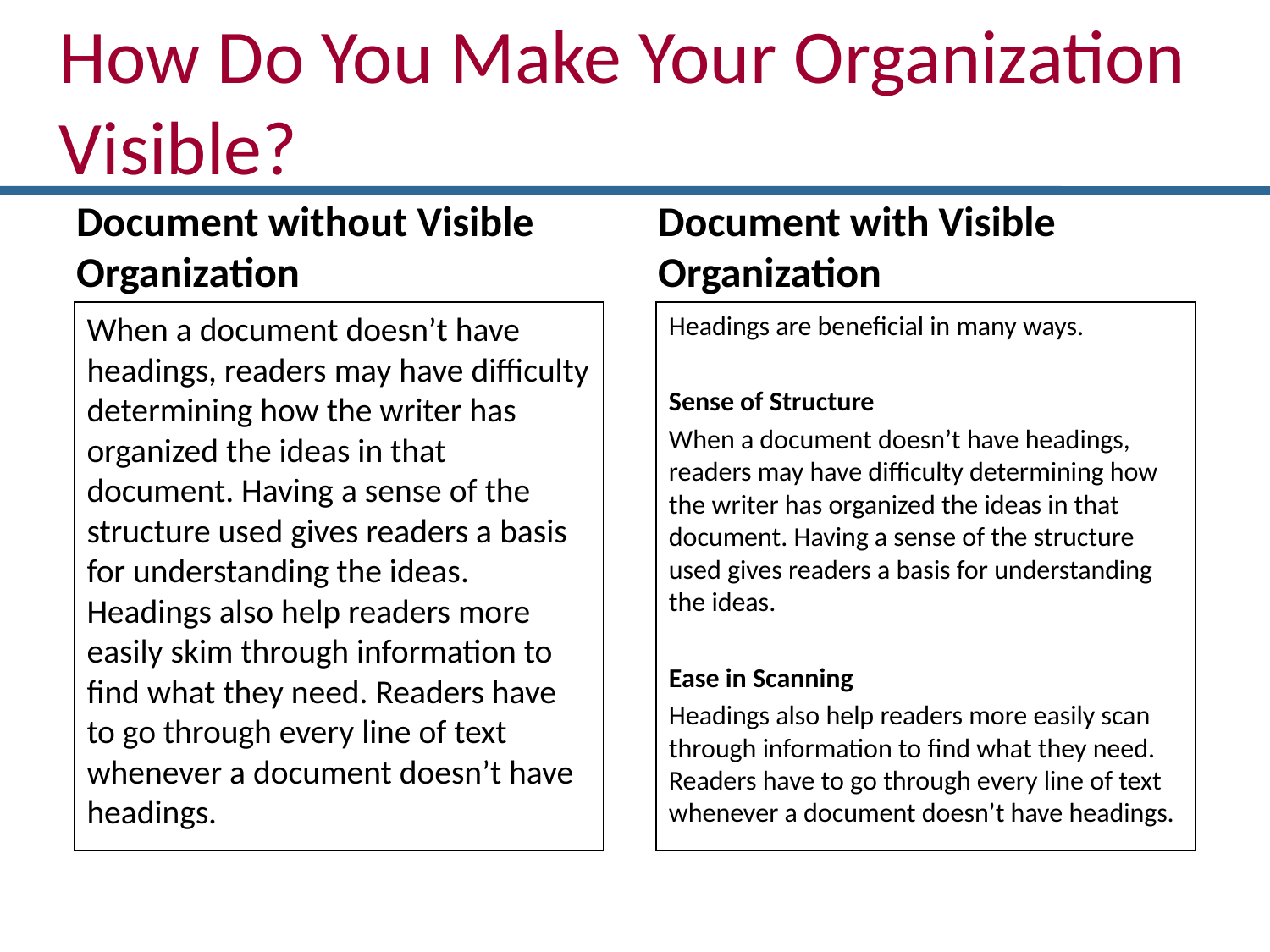

How Do You Make Your Organization Visible?
Document without Visible Organization
Document with Visible Organization
When a document doesn’t have headings, readers may have difficulty determining how the writer has organized the ideas in that document. Having a sense of the structure used gives readers a basis for understanding the ideas. Headings also help readers more easily skim through information to find what they need. Readers have to go through every line of text whenever a document doesn’t have headings.
Headings are beneficial in many ways.

Sense of Structure
When a document doesn’t have headings, readers may have difficulty determining how the writer has organized the ideas in that document. Having a sense of the structure used gives readers a basis for understanding the ideas.

Ease in Scanning
Headings also help readers more easily scan through information to find what they need. Readers have to go through every line of text whenever a document doesn’t have headings.